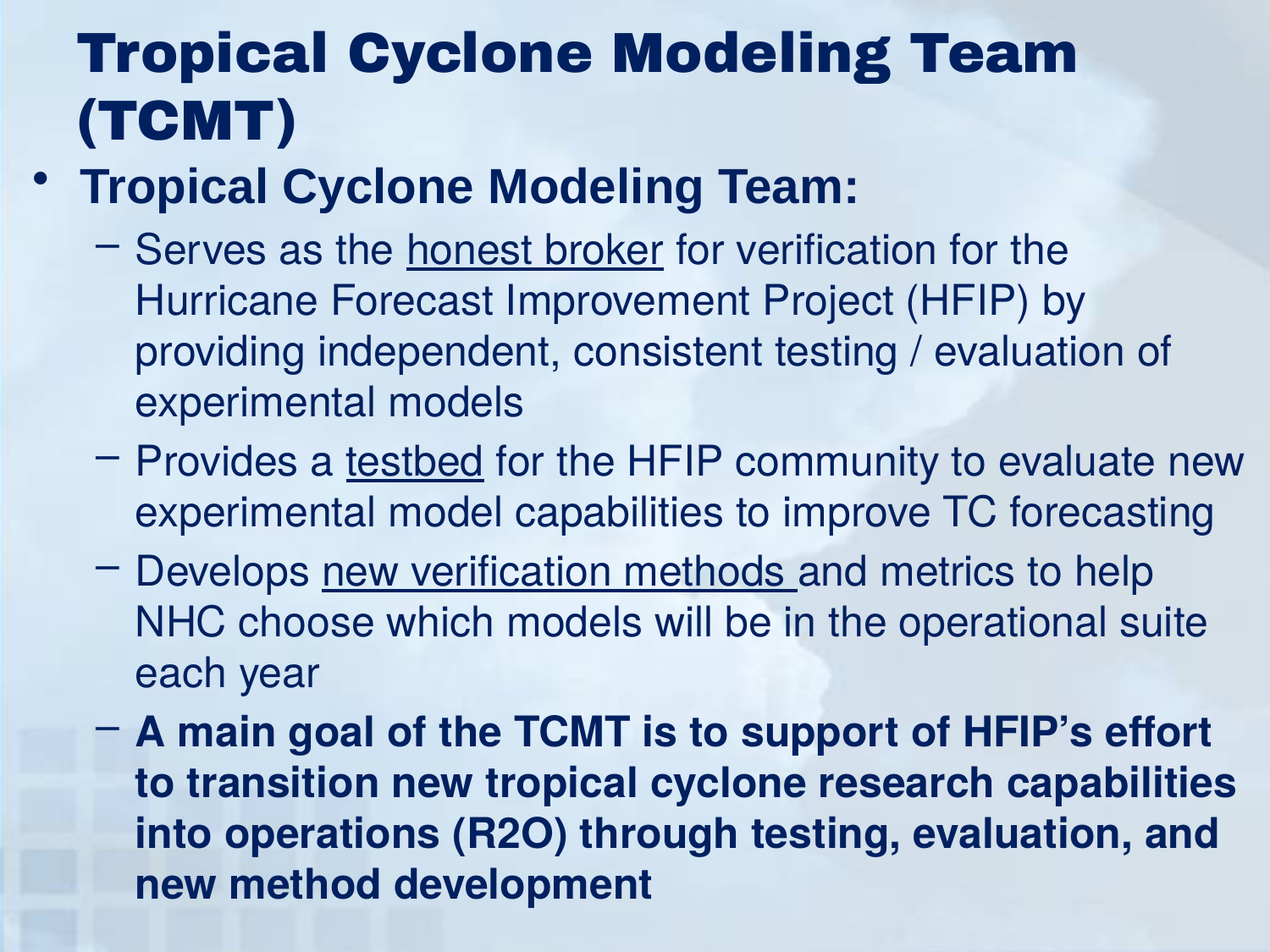

# Tropical Cyclone Modeling Team (TCMT)
Tropical Cyclone Modeling Team:
Serves as the honest broker for verification for the Hurricane Forecast Improvement Project (HFIP) by providing independent, consistent testing / evaluation of experimental models
Provides a testbed for the HFIP community to evaluate new experimental model capabilities to improve TC forecasting
Develops new verification methods and metrics to help NHC choose which models will be in the operational suite each year
A main goal of the TCMT is to support of HFIP’s effort to transition new tropical cyclone research capabilities into operations (R2O) through testing, evaluation, and new method development